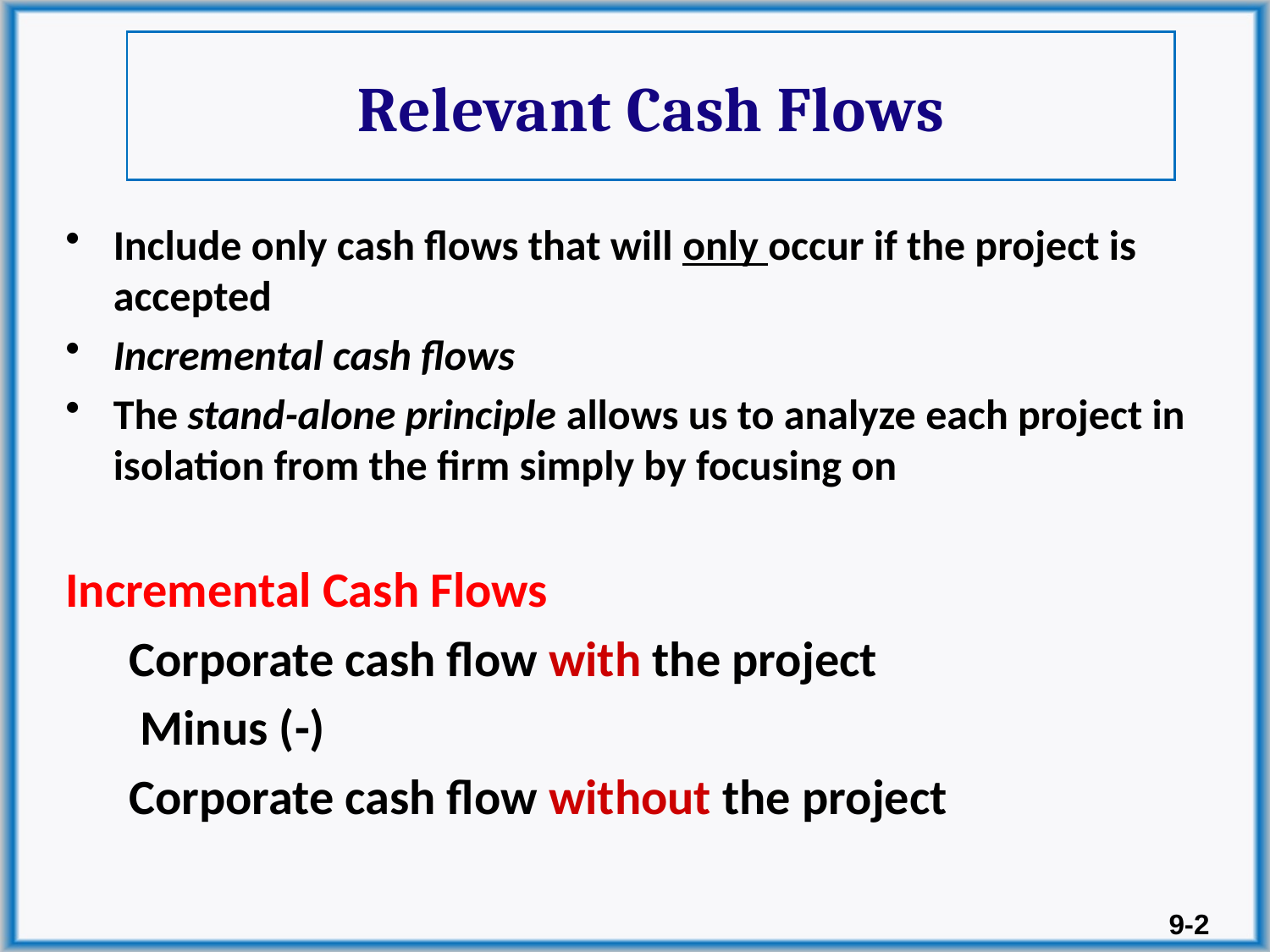

# Relevant Cash Flows
Include only cash flows that will only occur if the project is accepted
Incremental cash flows
The stand-alone principle allows us to analyze each project in isolation from the firm simply by focusing on

Incremental Cash Flows
Corporate cash flow with the project
 Minus (-)
Corporate cash flow without the project